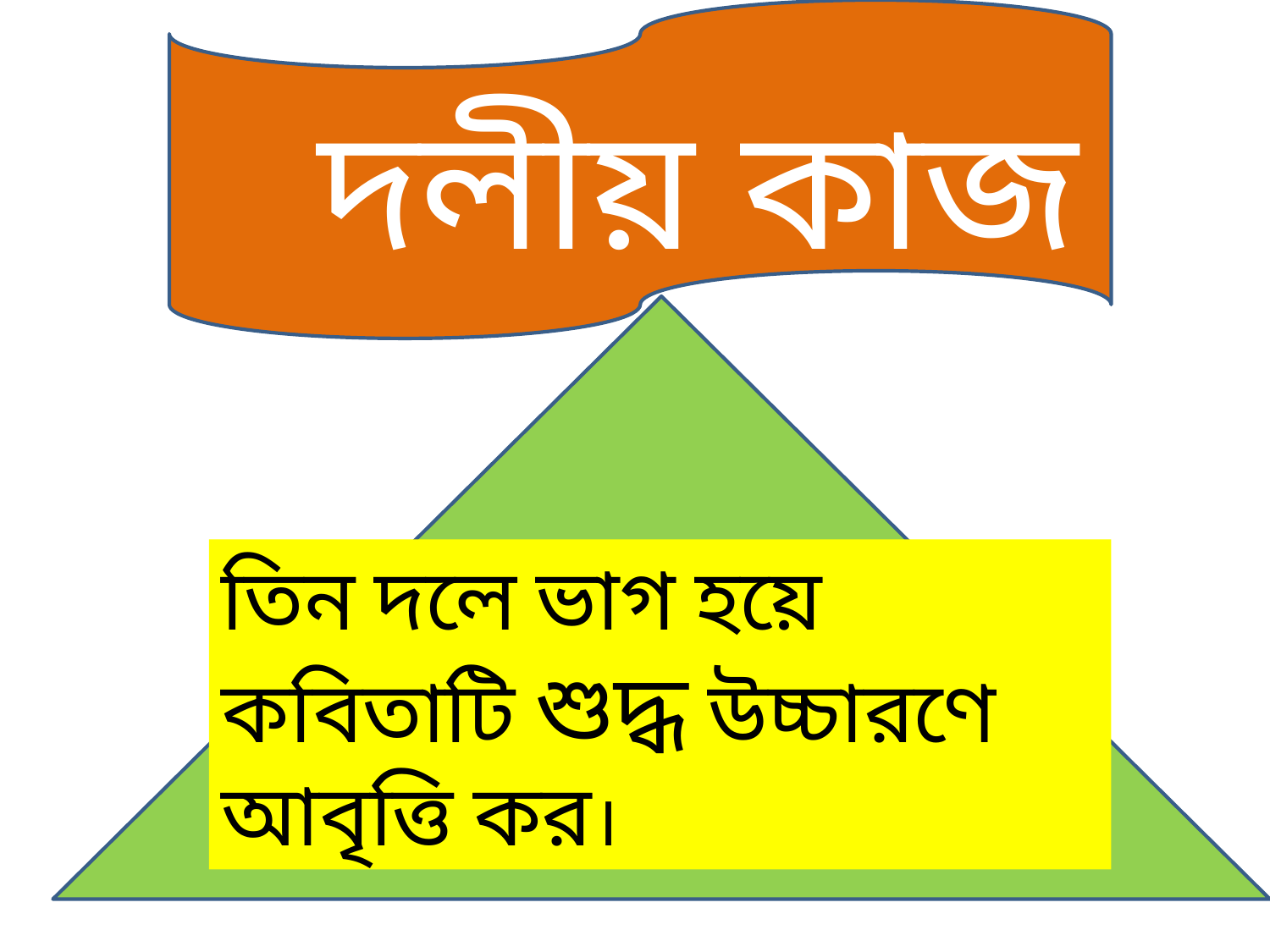

দলীয় কাজ

তিন দলে ভাগ হয়ে  কবিতাটি শুদ্ধ উচ্চারণে আবৃত্তি কর।